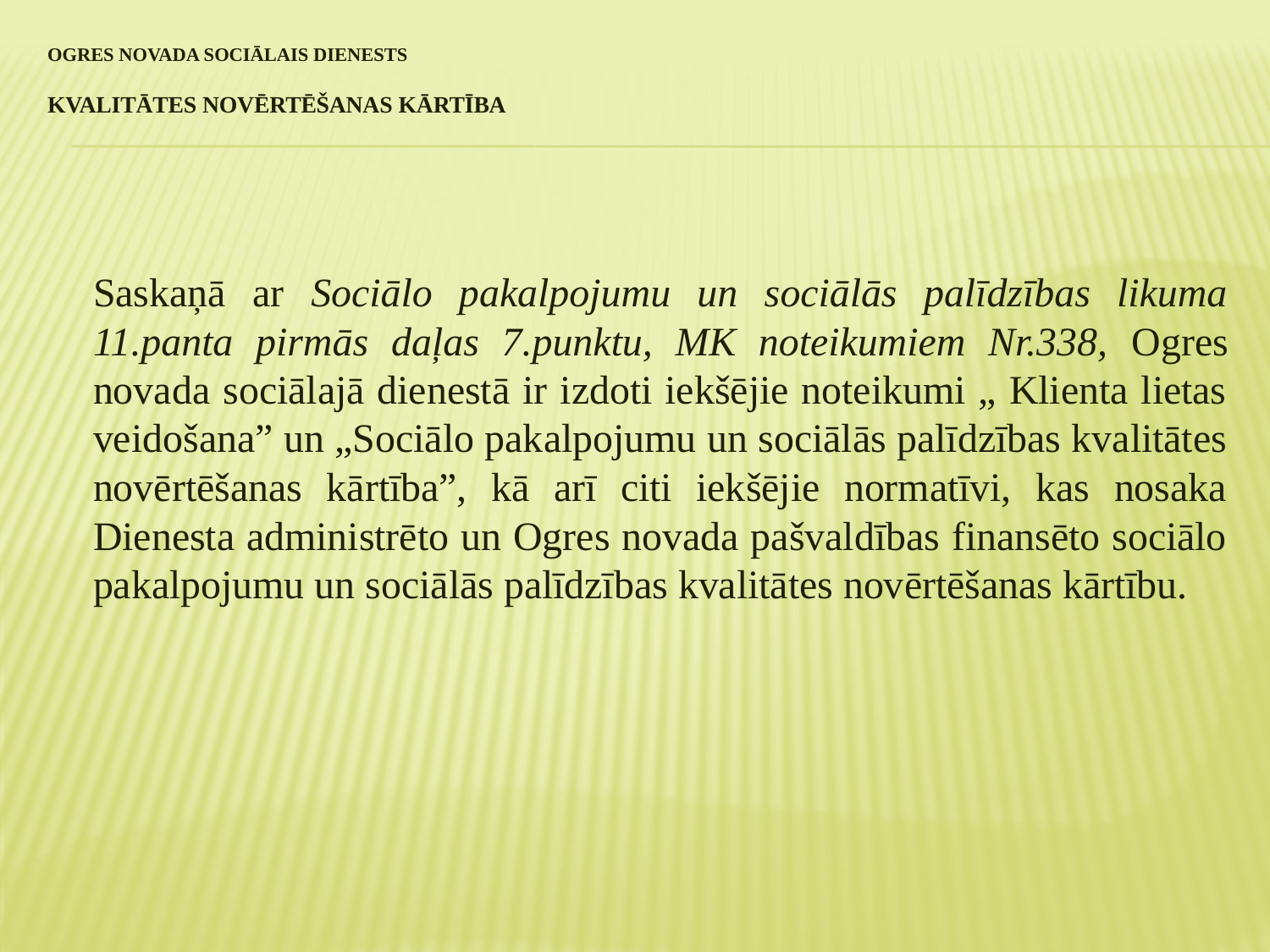

# Ogres novada sociālais dienests kvalitātes novērtēšanas kārtība

	Saskaņā ar Sociālo pakalpojumu un sociālās palīdzības likuma 11.panta pirmās daļas 7.punktu, MK noteikumiem Nr.338, Ogres novada sociālajā dienestā ir izdoti iekšējie noteikumi „ Klienta lietas veidošana” un „Sociālo pakalpojumu un sociālās palīdzības kvalitātes novērtēšanas kārtība”, kā arī citi iekšējie normatīvi, kas nosaka Dienesta administrēto un Ogres novada pašvaldības finansēto sociālo pakalpojumu un sociālās palīdzības kvalitātes novērtēšanas kārtību.